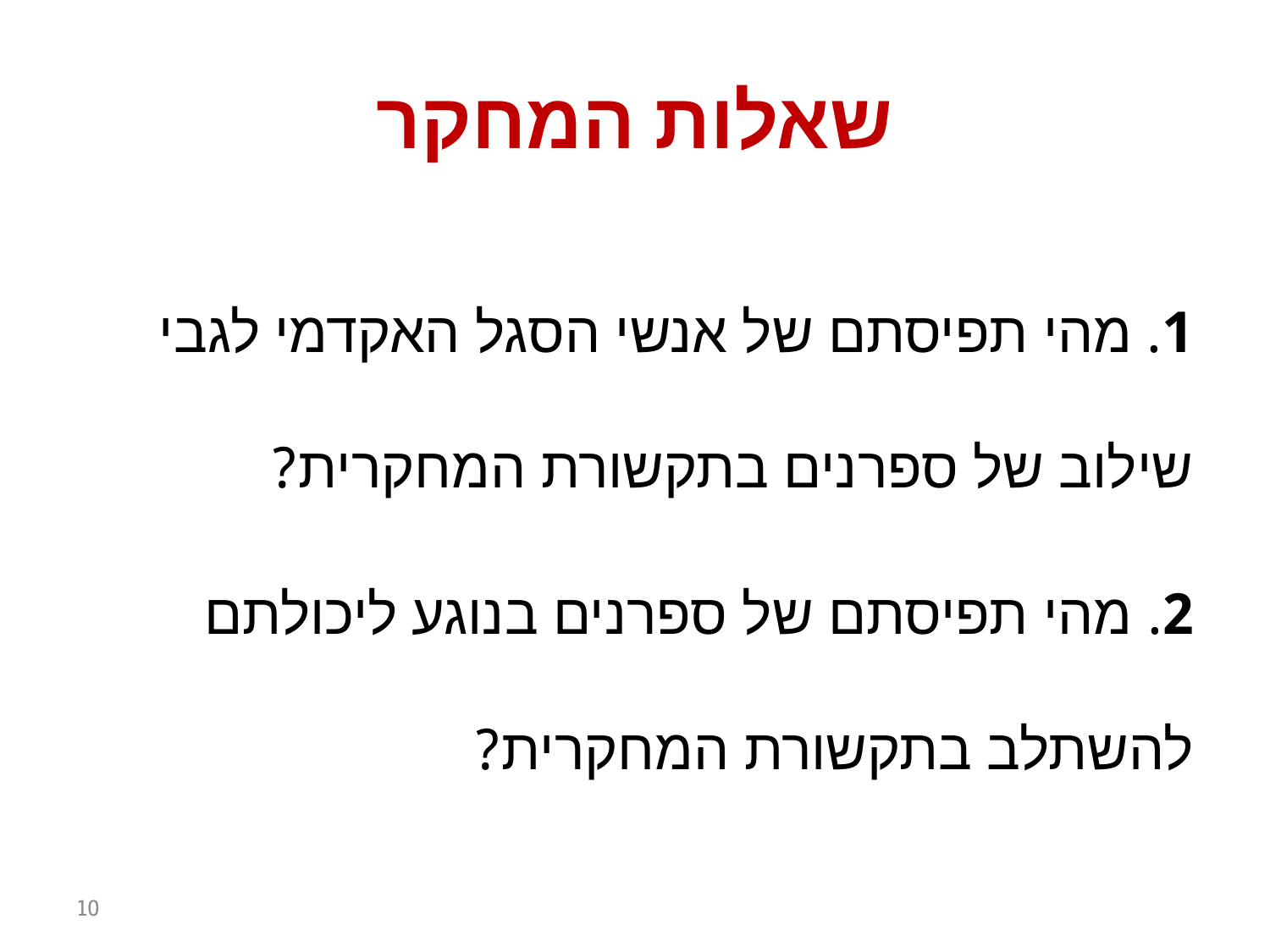

# שאלות המחקר
1. מהי תפיסתם של אנשי הסגל האקדמי לגבי שילוב של ספרנים בתקשורת המחקרית?
2. מהי תפיסתם של ספרנים בנוגע ליכולתם להשתלב בתקשורת המחקרית?

10